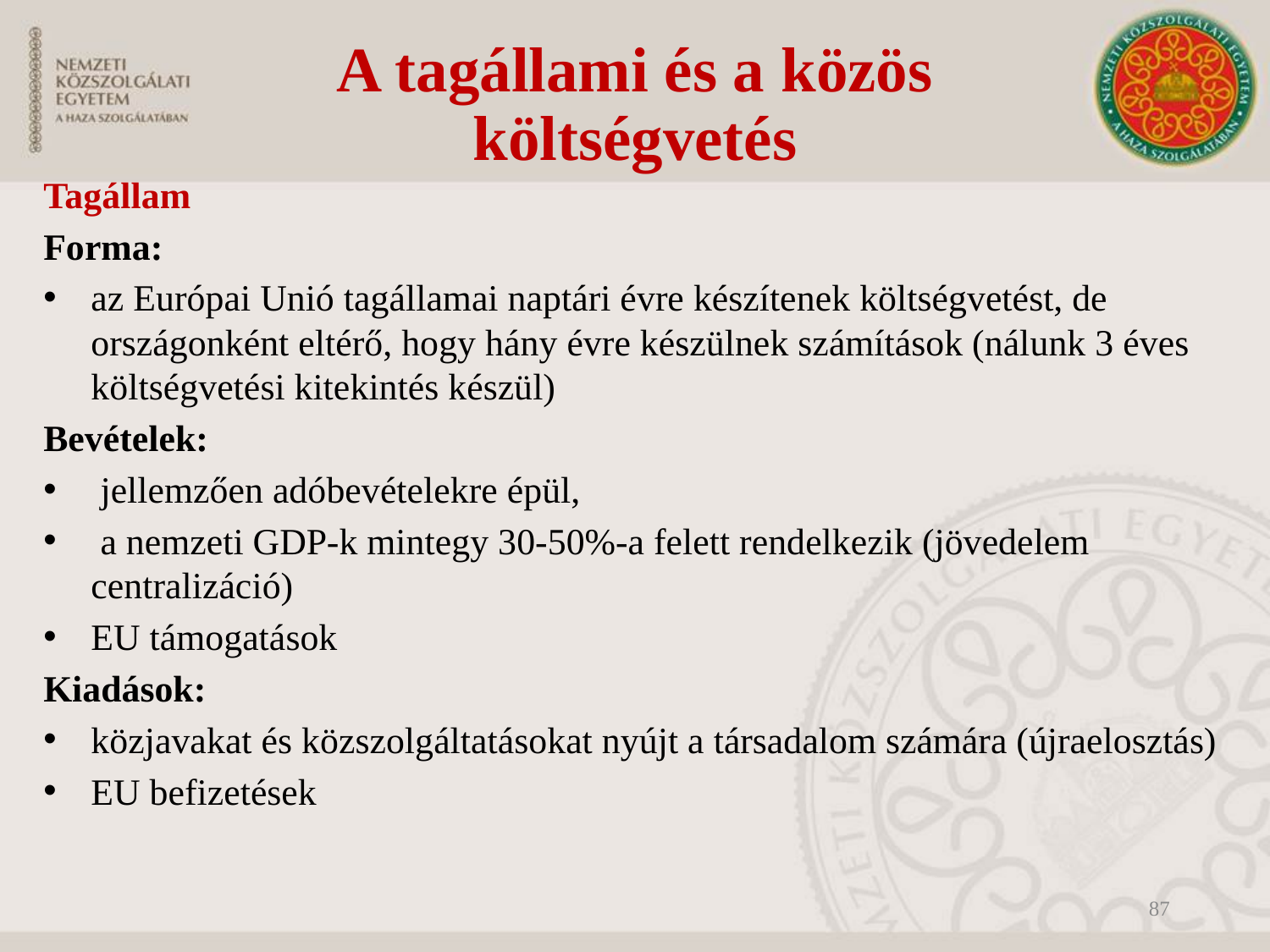

# A tagállami és a közös költségvetés
Tagállam
Forma:
az Európai Unió tagállamai naptári évre készítenek költségvetést, de országonként eltérő, hogy hány évre készülnek számítások (nálunk 3 éves költségvetési kitekintés készül)
Bevételek:
 jellemzően adóbevételekre épül,
 a nemzeti GDP-k mintegy 30-50%-a felett rendelkezik (jövedelem centralizáció)
EU támogatások
Kiadások:
közjavakat és közszolgáltatásokat nyújt a társadalom számára (újraelosztás)
EU befizetések
87